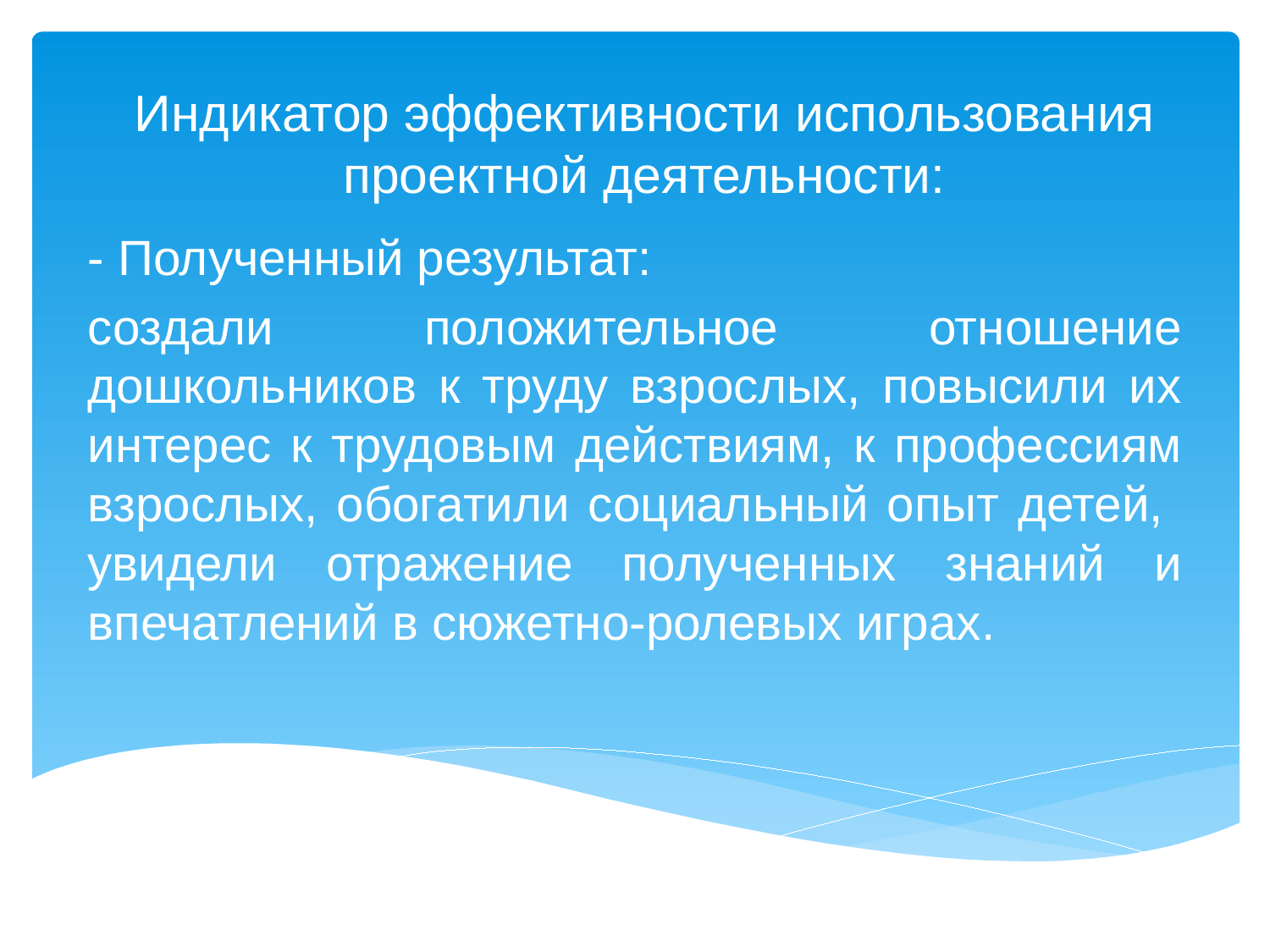

# Индикатор эффективности использования проектной деятельности:
- Полученный результат:
создали положительное отношение дошкольников к труду взрослых, повысили их интерес к трудовым действиям, к профессиям взрослых, обогатили социальный опыт детей,  увидели отражение полученных знаний и впечатлений в сюжетно-ролевых играх.